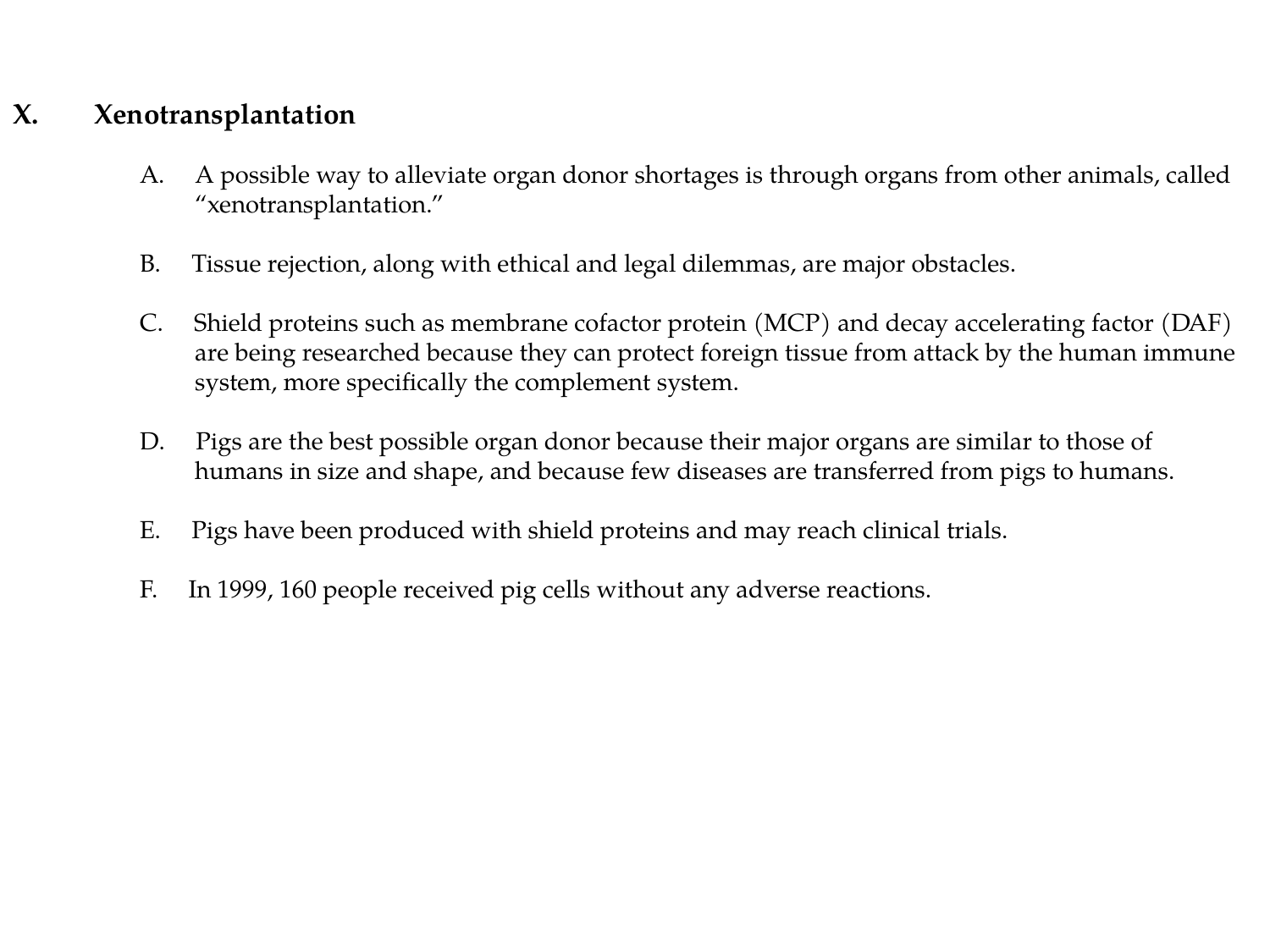

X.        Xenotransplantation

	A.     A possible way to alleviate organ donor shortages is through organs from other animals, called 	         “xenotransplantation.”

	B.     Tissue rejection, along with ethical and legal dilemmas, are major obstacles.

	C.     Shield proteins such as membrane cofactor protein (MCP) and decay accelerating factor (DAF)
	         are being researched because they can protect foreign tissue from attack by the human immune 	         system, more specifically the complement system.

	D.     Pigs are the best possible organ donor because their major organs are similar to those of
	         humans in size and shape, and because few diseases are transferred from pigs to humans.

	E.     Pigs have been produced with shield proteins and may reach clinical trials.

	F.     In 1999, 160 people received pig cells without any adverse reactions.